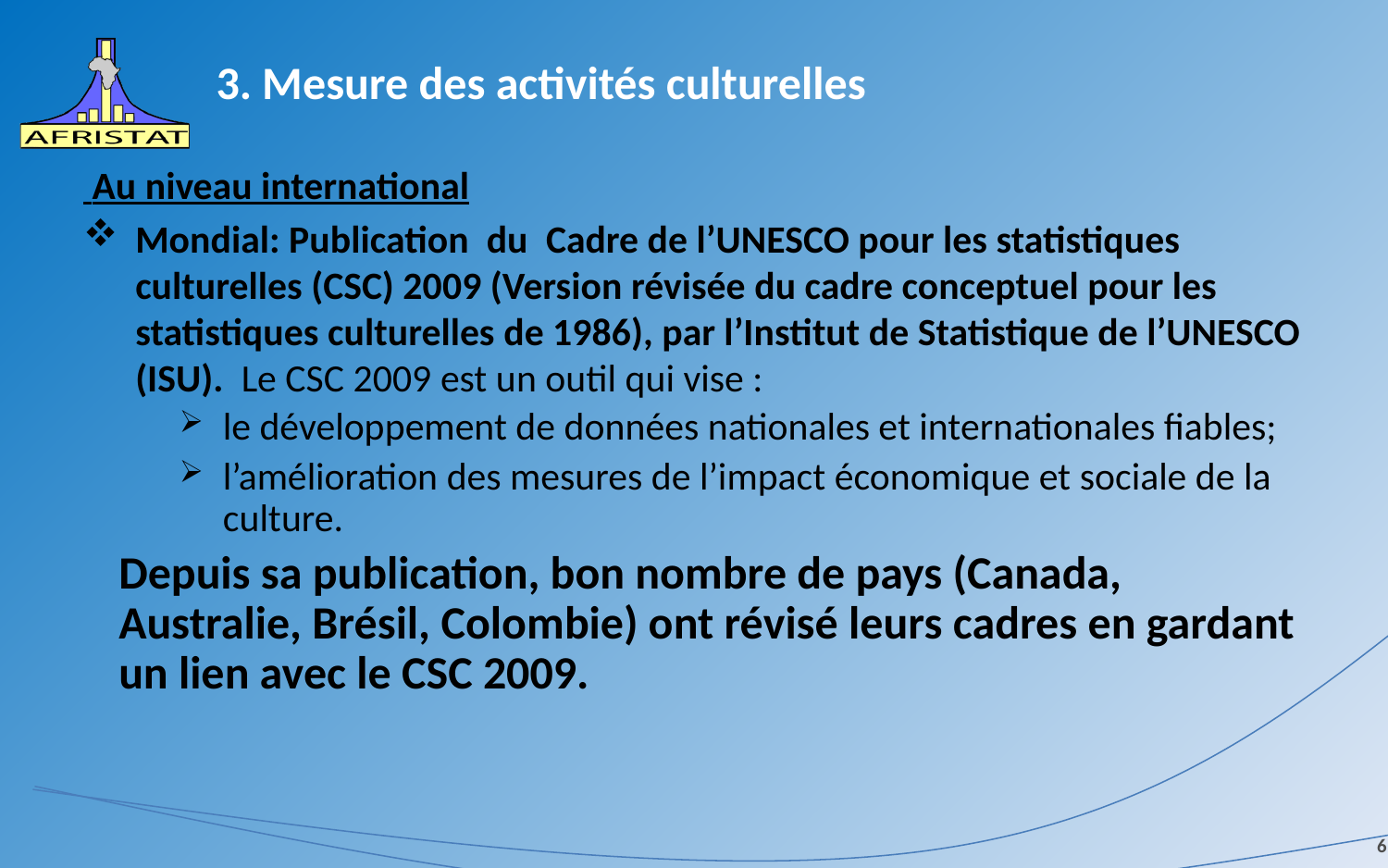

# 3. Mesure des activités culturelles
 Au niveau international
Mondial: Publication  du  Cadre de l’UNESCO pour les statistiques culturelles (CSC) 2009 (Version révisée du cadre conceptuel pour les statistiques culturelles de 1986), par l’Institut de Statistique de l’UNESCO (ISU).  Le CSC 2009 est un outil qui vise :
le développement de données nationales et internationales fiables;
l’amélioration des mesures de l’impact économique et sociale de la culture.
Depuis sa publication, bon nombre de pays (Canada, Australie, Brésil, Colombie) ont révisé leurs cadres en gardant un lien avec le CSC 2009.

6